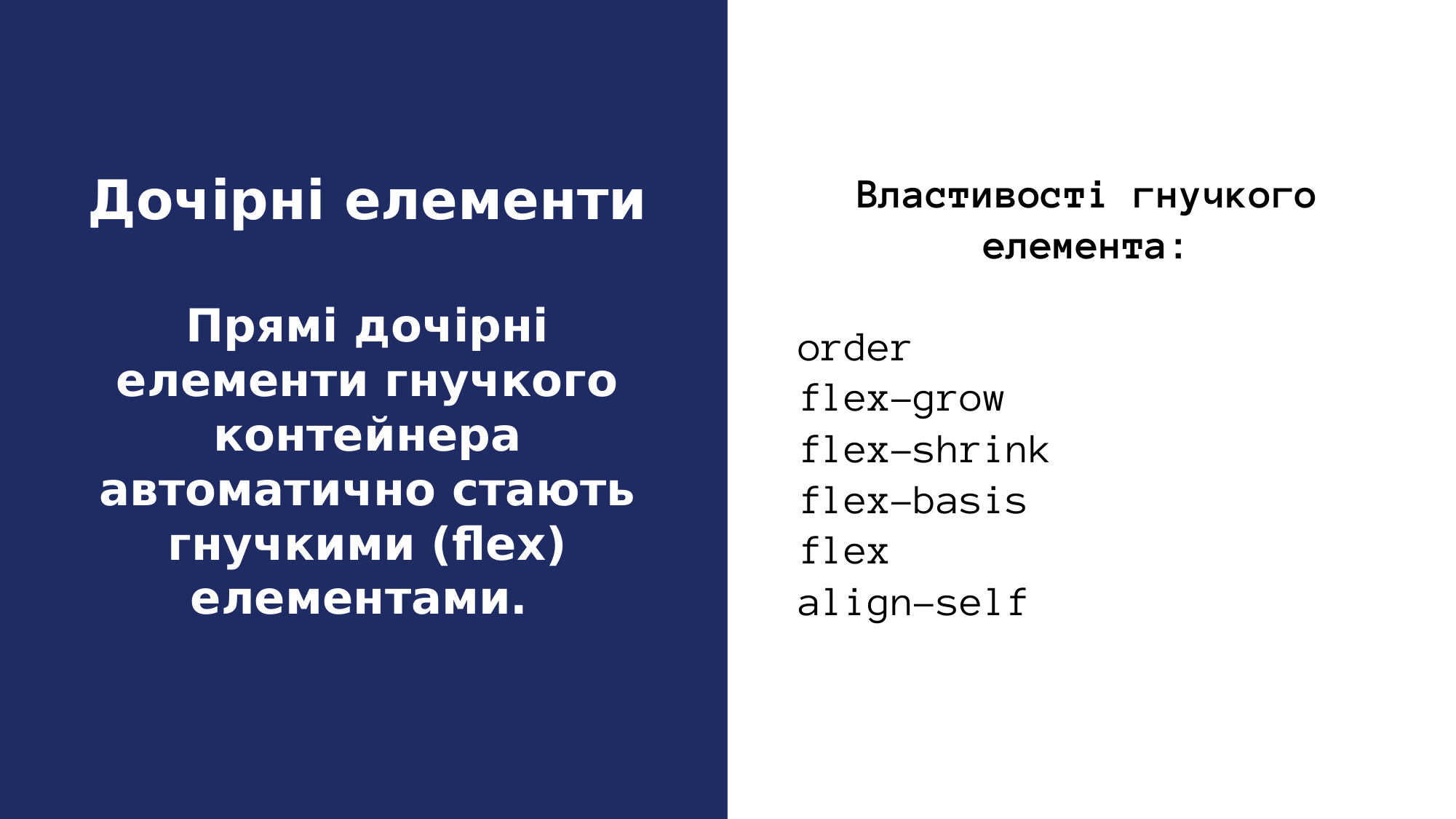

Властивості гнучкого елемента:

order
flex-grow
flex-shrink
flex-basis
flex
align-self
Дочірні елементи

Прямі дочірні елементи гнучкого контейнера автоматично стають гнучкими (flex) елементами.